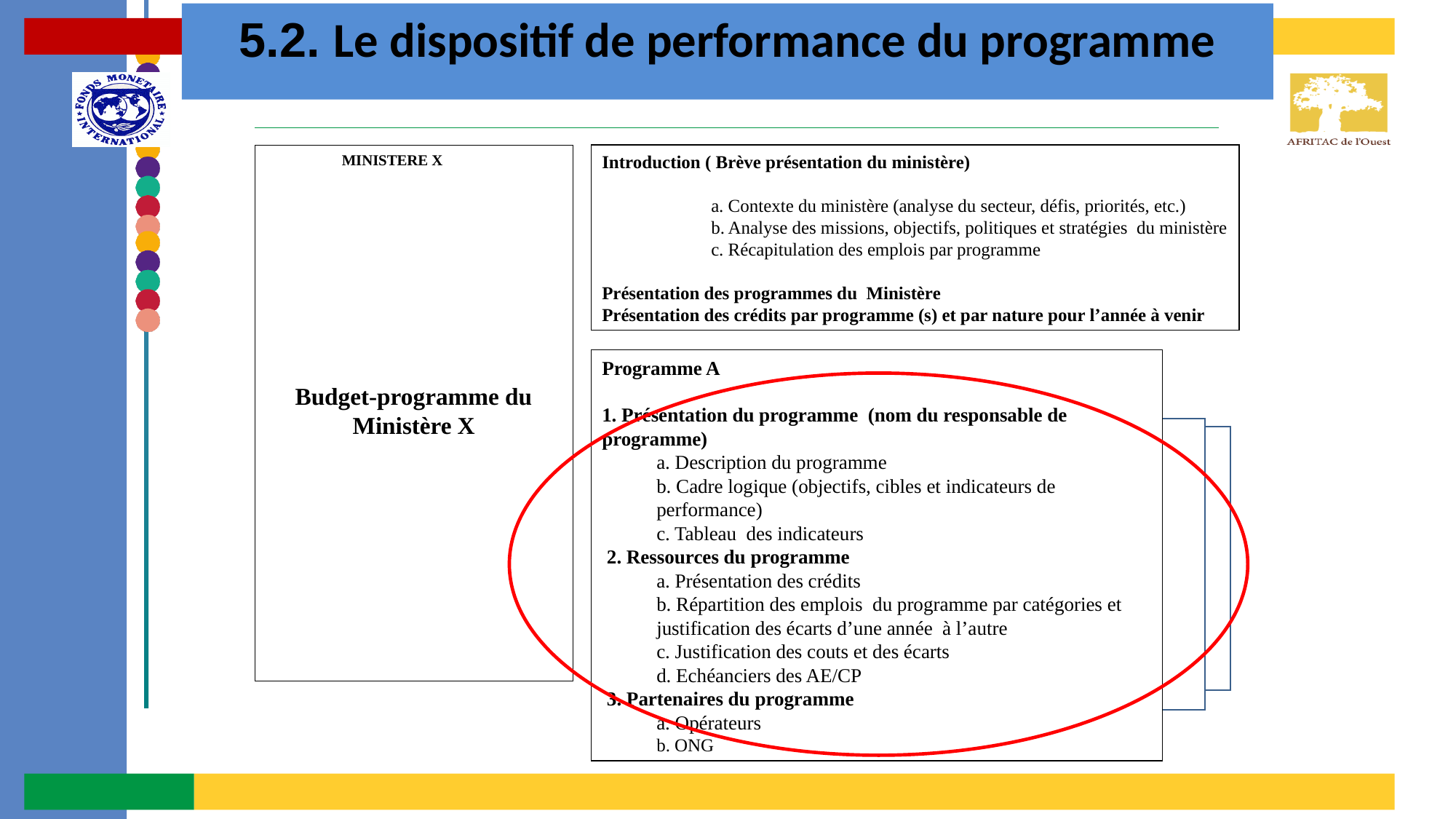

5.2. Le dispositif de performance du programme
                    MINISTERE X

Budget-programme du Ministère X

Introduction ( Brève présentation du ministère)

	a. Contexte du ministère (analyse du secteur, défis, priorités, etc.)
	b. Analyse des missions, objectifs, politiques et stratégies  du ministère
	c. Récapitulation des emplois par programme

Présentation des programmes du  Ministère
Présentation des crédits par programme (s) et par nature pour l’année à venir
Programme A

1. Présentation du programme  (nom du responsable de programme)
a. Description du programme
b. Cadre logique (objectifs, cibles et indicateurs de performance)
c. Tableau  des indicateurs
 2. Ressources du programme
a. Présentation des crédits
b. Répartition des emplois  du programme par catégories et justification des écarts d’une année  à l’autre
c. Justification des couts et des écarts
d. Echéanciers des AE/CP
 3. Partenaires du programme
a. Opérateurs
b. ONG